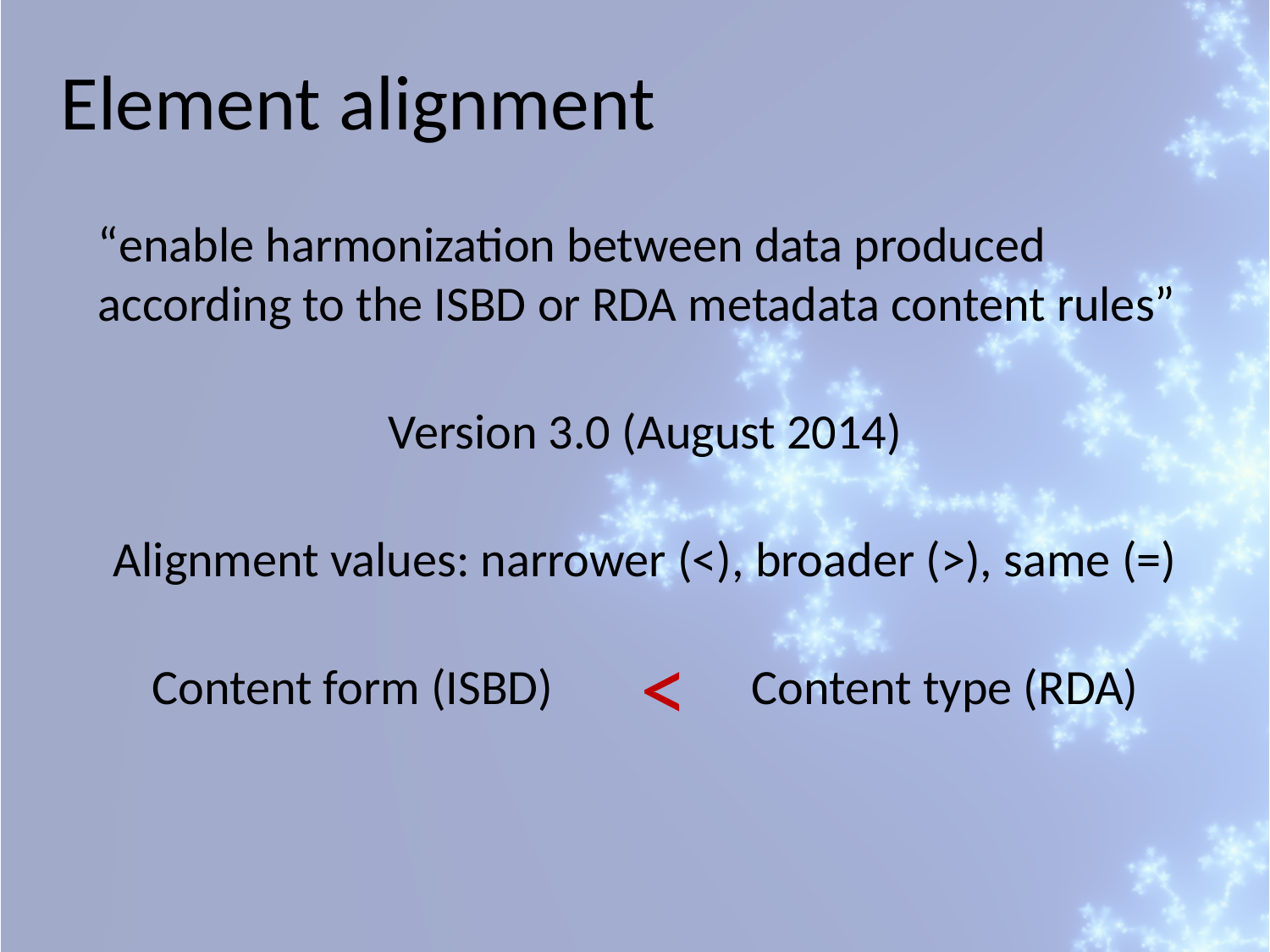

Element alignment
“enable harmonization between data produced according to the ISBD or RDA metadata content rules”
Version 3.0 (August 2014)
Alignment values: narrower (<), broader (>), same (=)
<
Content form (ISBD)
Content type (RDA)